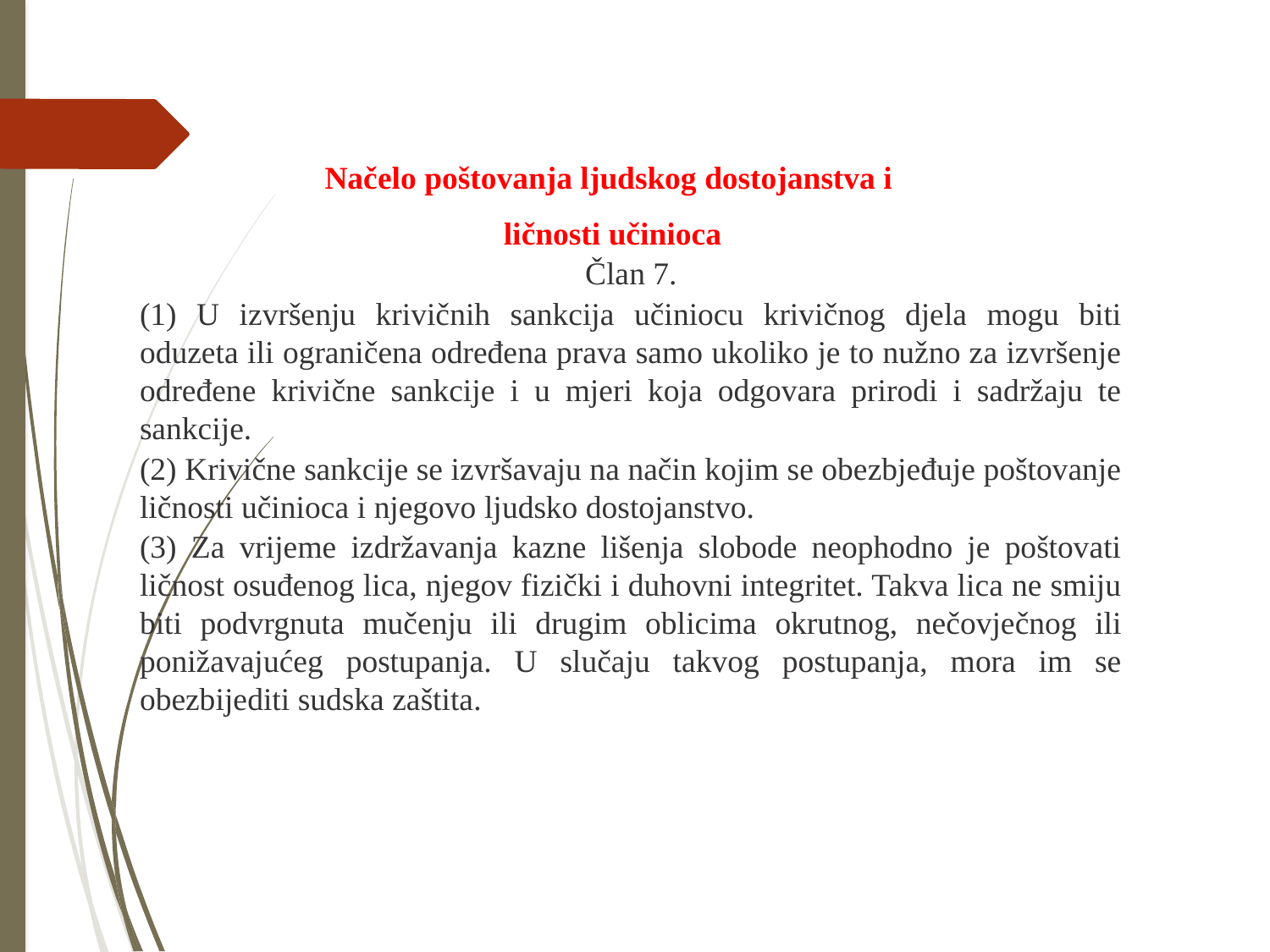

Načelo poštovanja ljudskog dostojanstva i
ličnosti učinioca
Član 7.
(1) U izvršenju krivičnih sankcija učiniocu krivičnog djela mogu biti oduzeta ili ograničena određena prava samo ukoliko je to nužno za izvršenje određene krivične sankcije i u mjeri koja odgovara prirodi i sadržaju te sankcije.
(2) Krivične sankcije se izvršavaju na način kojim se obezbjeđuje poštovanje ličnosti učinioca i njegovo ljudsko dostojanstvo.
(3) Za vrijeme izdržavanja kazne lišenja slobode neophodno je poštovati ličnost osuđenog lica, njegov fizički i duhovni integritet. Takva lica ne smiju biti podvrgnuta mučenju ili drugim oblicima okrutnog, nečovječnog ili ponižavajućeg postupanja. U slučaju takvog postupanja, mora im se obezbijediti sudska zaštita.